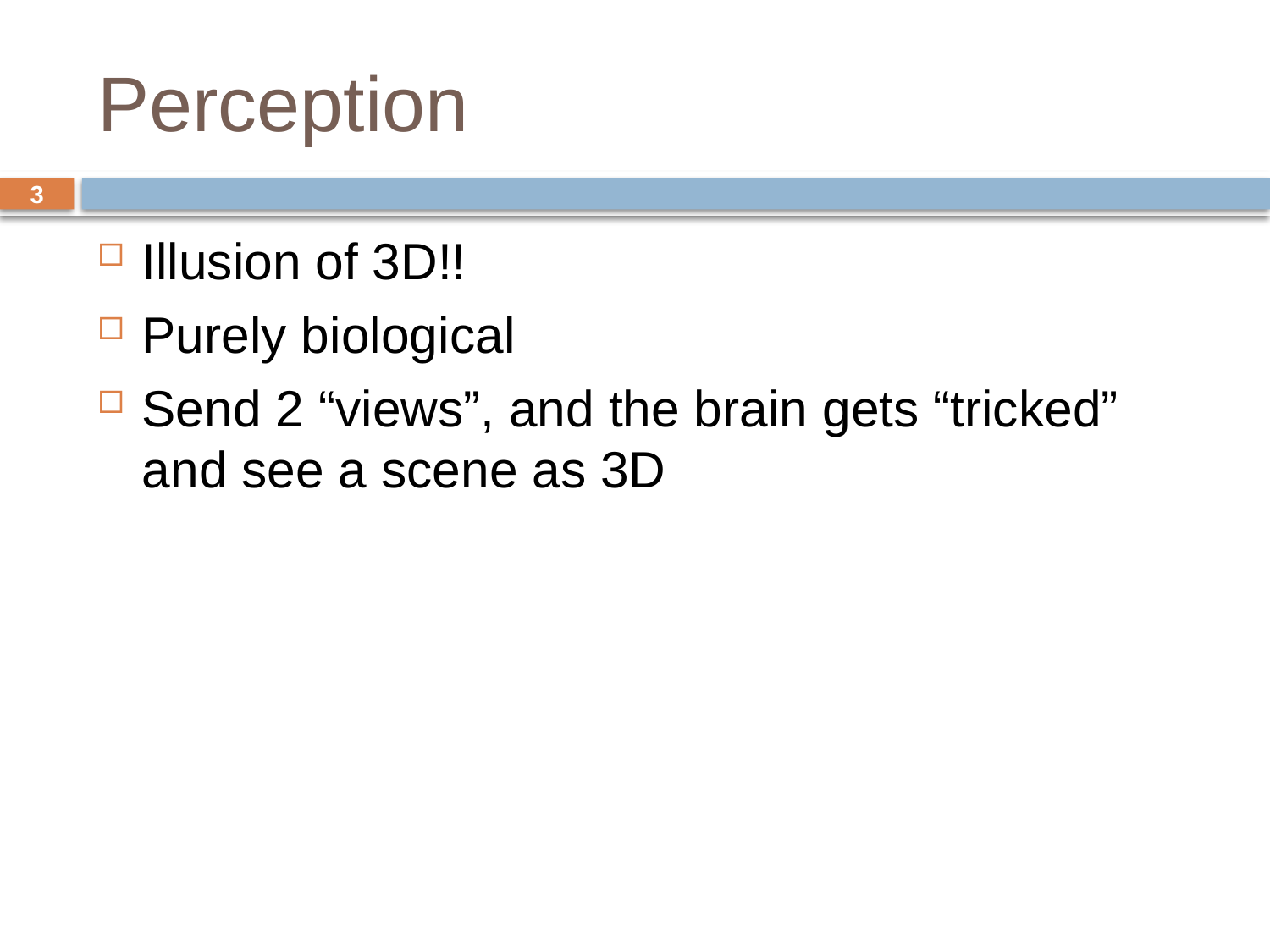

# Perception
3
Illusion of 3D!!
Purely biological
Send 2 “views”, and the brain gets “tricked” and see a scene as 3D